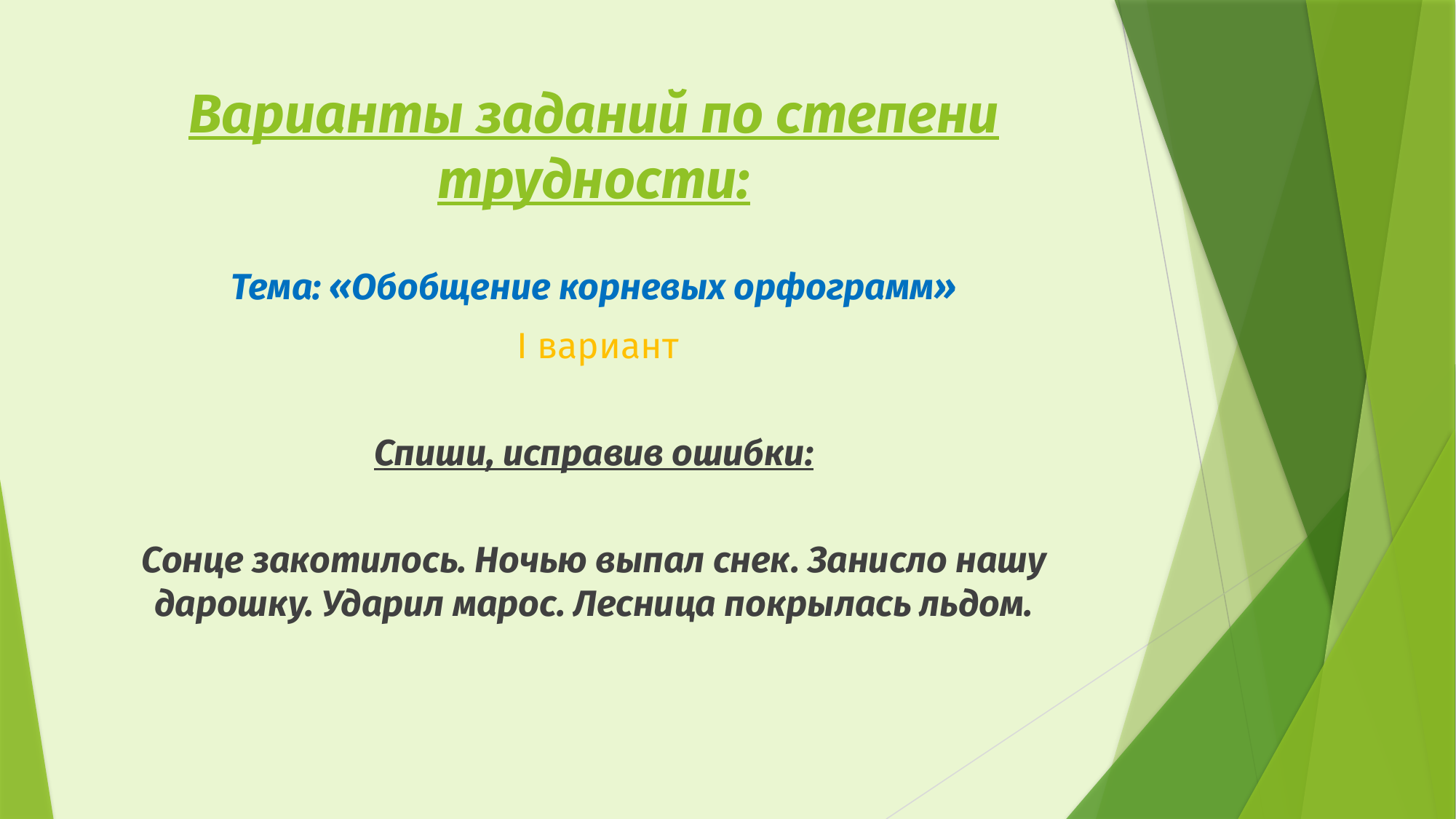

# Варианты заданий по степени трудности:
Тема: «Обобщение корневых орфограмм»
 I вариант

Спиши, исправив ошибки:

Сонце закотилось. Ночью выпал снек. Занисло нашу дарошку. Ударил марос. Лесница покрылась льдом.